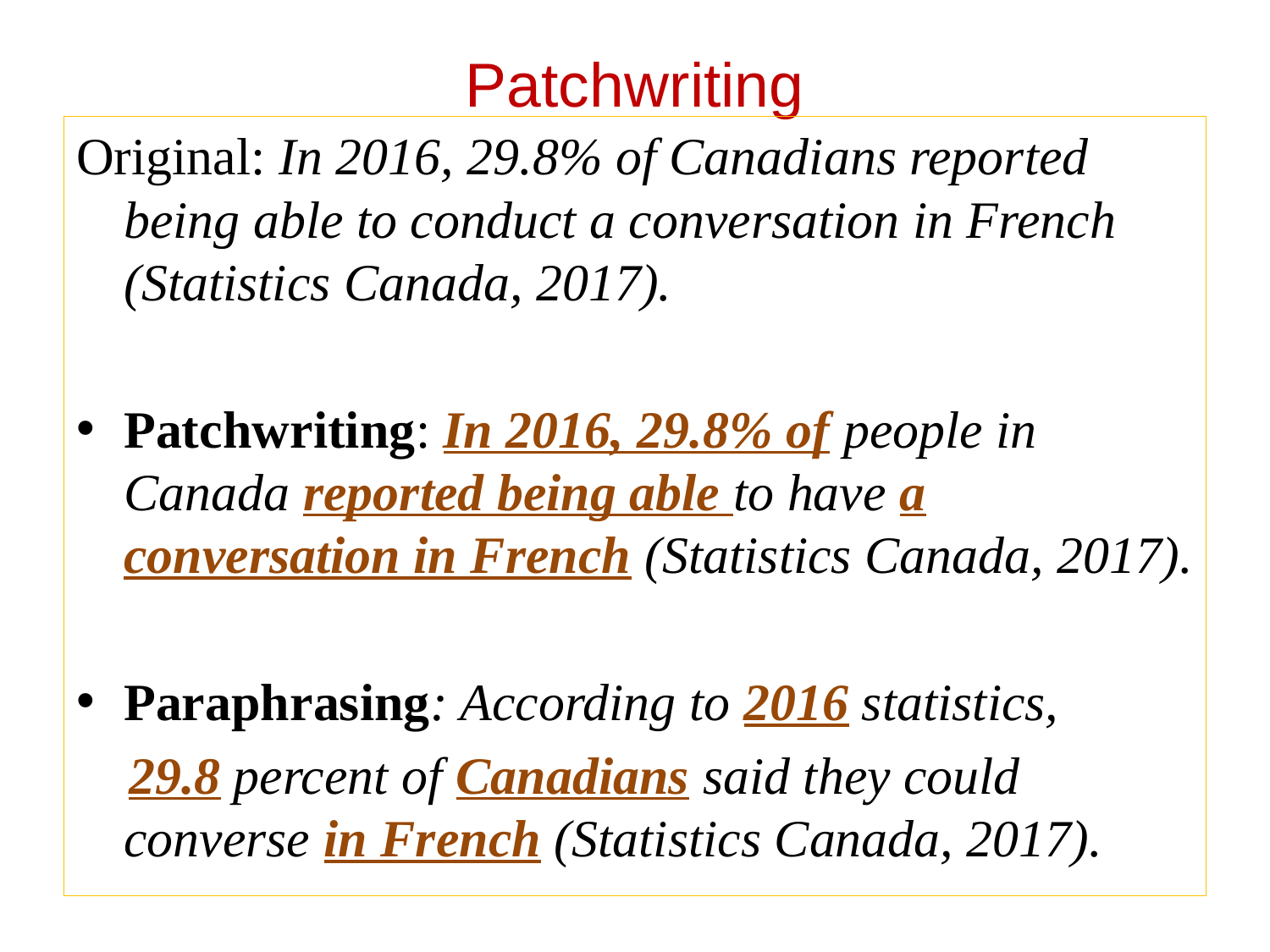

# Patchwriting
Original: In 2016, 29.8% of Canadians reported being able to conduct a conversation in French (Statistics Canada, 2017).

Patchwriting: In 2016, 29.8% of people in Canada reported being able to have a conversation in French (Statistics Canada, 2017).

Paraphrasing: According to 2016 statistics,
    29.8 percent of Canadians said they could converse in French (Statistics Canada, 2017).